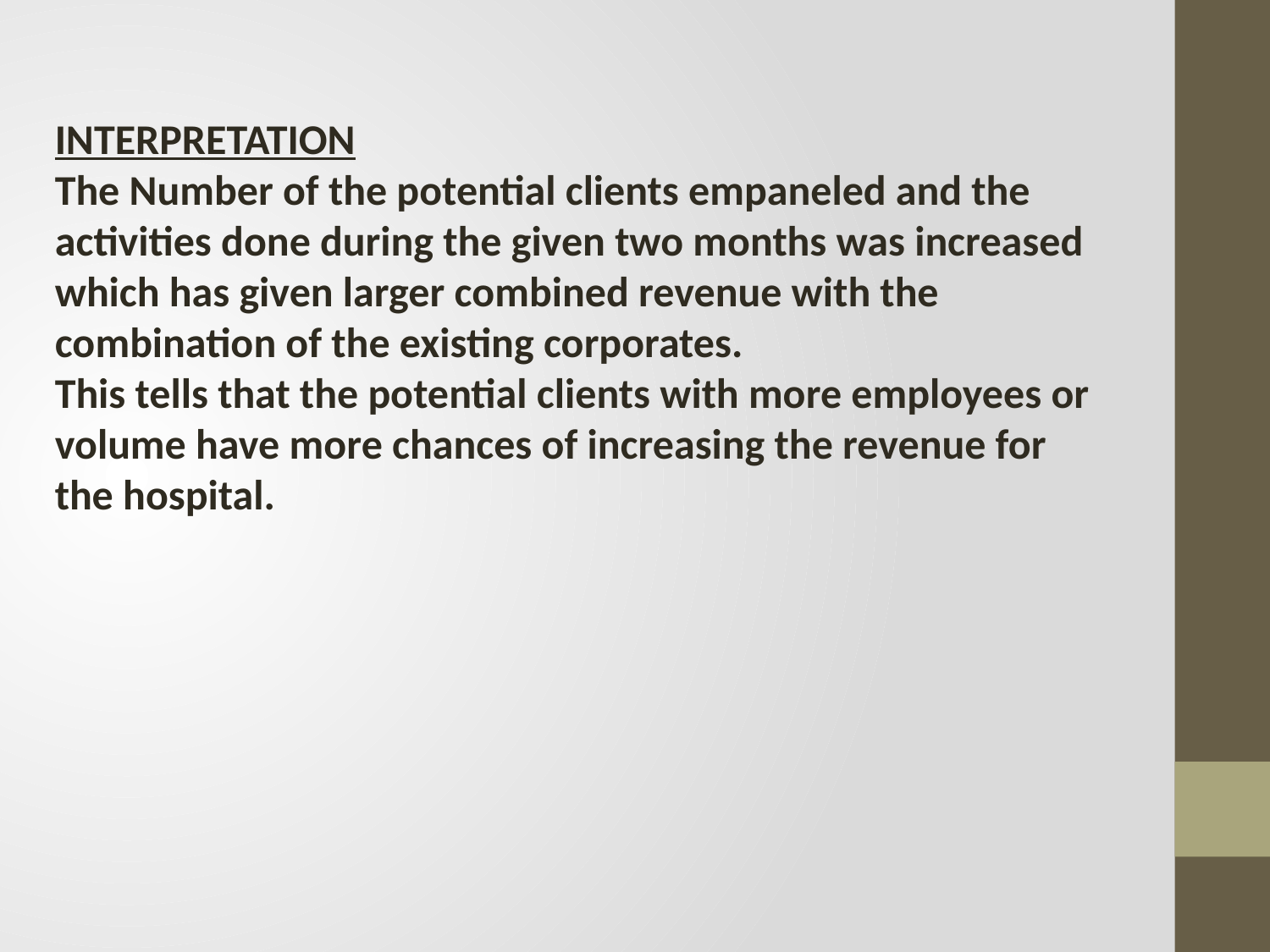

INTERPRETATION
The Number of the potential clients empaneled and the activities done during the given two months was increased which has given larger combined revenue with the combination of the existing corporates.
This tells that the potential clients with more employees or volume have more chances of increasing the revenue for the hospital.